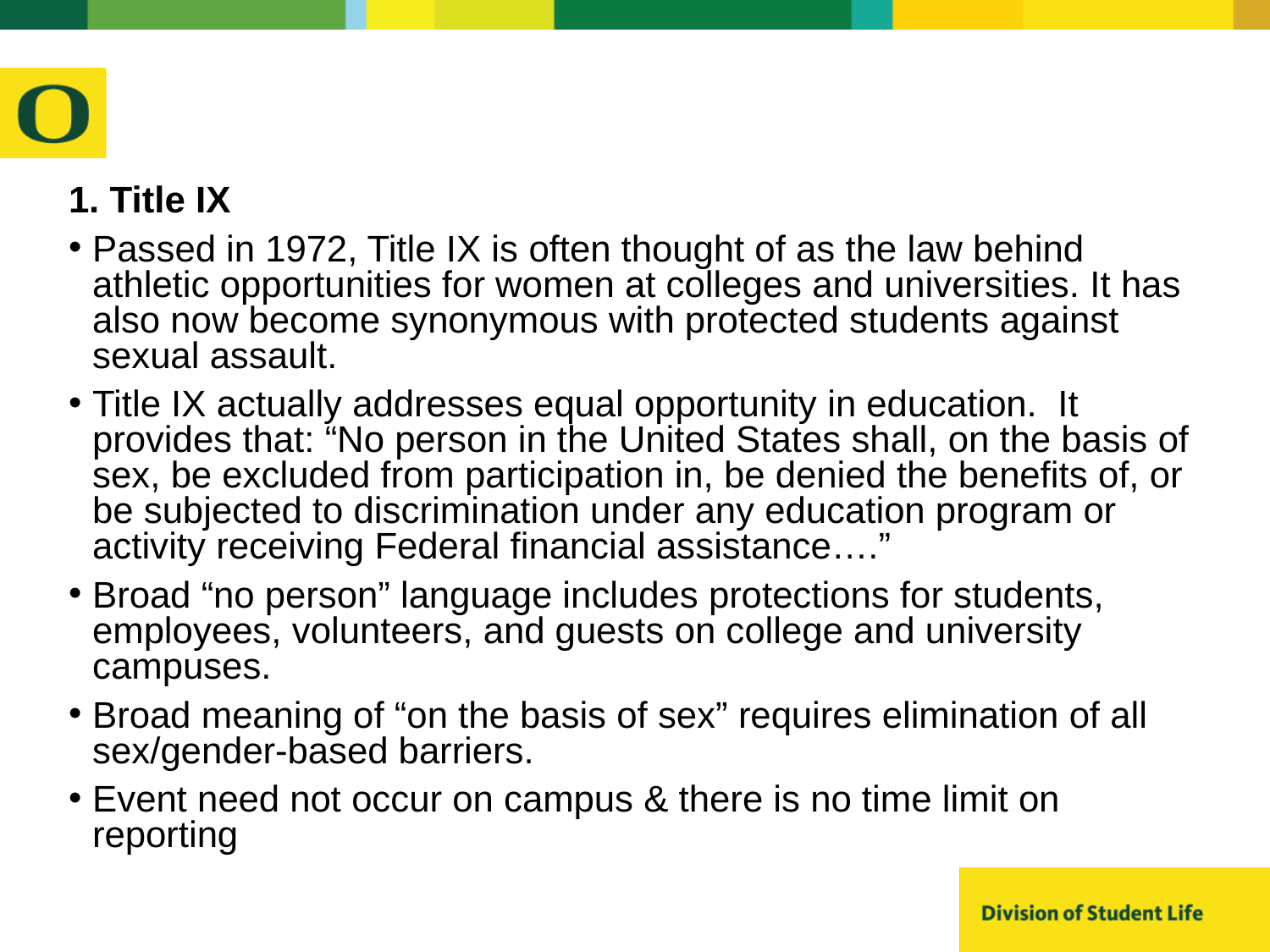

1. Title IX
Passed in 1972, Title IX is often thought of as the law behind athletic opportunities for women at colleges and universities. It has also now become synonymous with protected students against sexual assault.
Title IX actually addresses equal opportunity in education.  It provides that: “No person in the United States shall, on the basis of sex, be excluded from participation in, be denied the benefits of, or be subjected to discrimination under any education program or activity receiving Federal financial assistance….”
Broad “no person” language includes protections for students, employees, volunteers, and guests on college and university campuses.
Broad meaning of “on the basis of sex” requires elimination of all sex/gender-based barriers.
Event need not occur on campus & there is no time limit on reporting